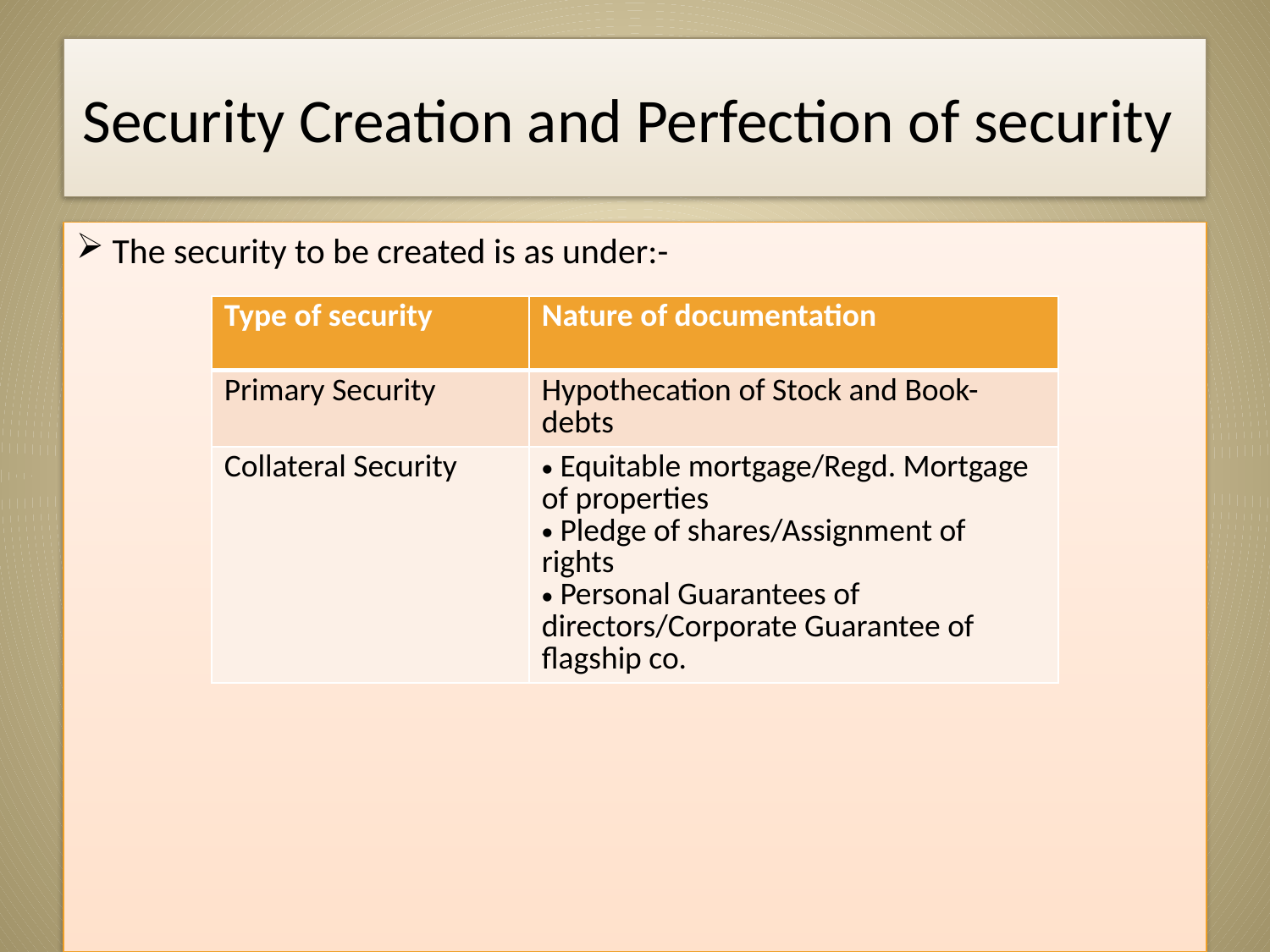

# Security Creation and Perfection of security
 The security to be created is as under:-

| Type of security | Nature of documentation |
| --- | --- |
| Primary Security | Hypothecation of Stock and Book-debts |
| Collateral Security | Equitable mortgage/Regd. Mortgage of properties Pledge of shares/Assignment of rights Personal Guarantees of directors/Corporate Guarantee of flagship co. |